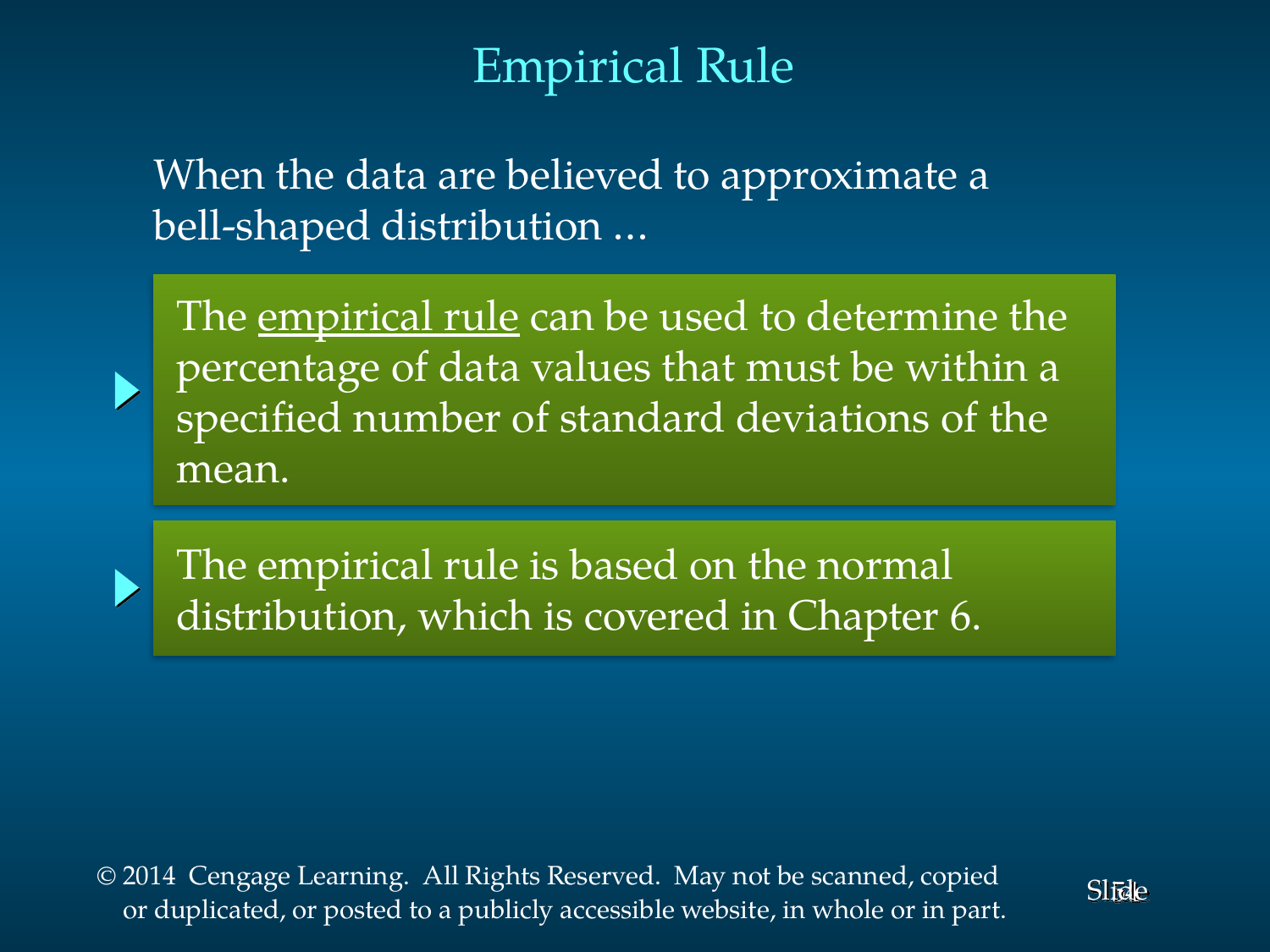

Empirical Rule
 When the data are believed to approximate a
 bell-shaped distribution …
 The empirical rule can be used to determine the
 percentage of data values that must be within a
 specified number of standard deviations of the
 mean.

 The empirical rule is based on the normal
 distribution, which is covered in Chapter 6.